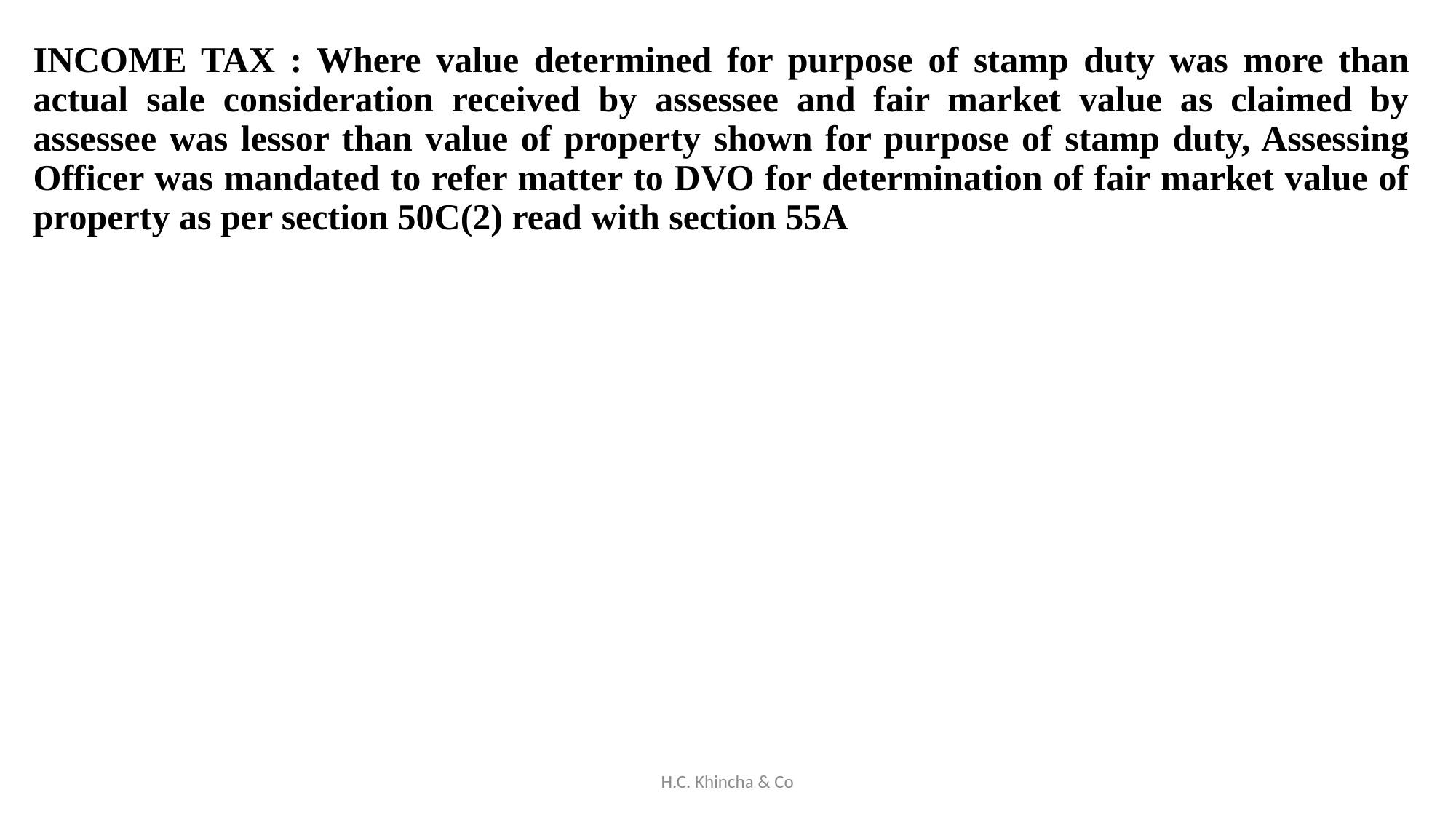

INCOME TAX : Where value determined for purpose of stamp duty was more than actual sale consideration received by assessee and fair market value as claimed by assessee was lessor than value of property shown for purpose of stamp duty, Assessing Officer was mandated to refer matter to DVO for determination of fair market value of property as per section 50C(2) read with section 55A
H.C. Khincha & Co